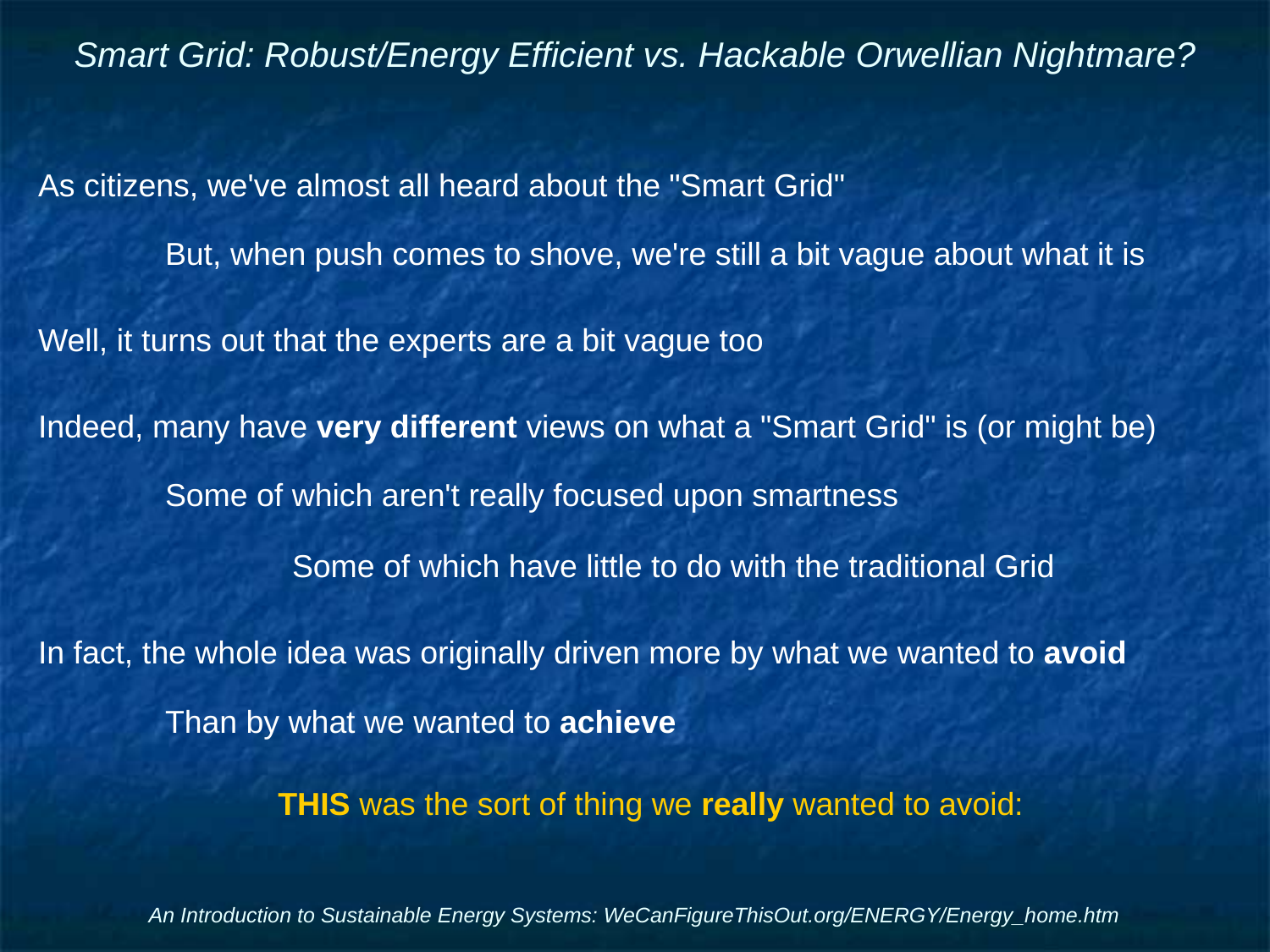

# Smart Grid: Robust/Energy Efficient vs. Hackable Orwellian Nightmare?
As citizens, we've almost all heard about the "Smart Grid"

	But, when push comes to shove, we're still a bit vague about what it is

Well, it turns out that the experts are a bit vague too

Indeed, many have very different views on what a "Smart Grid" is (or might be)

	Some of which aren't really focused upon smartness

		Some of which have little to do with the traditional Grid

In fact, the whole idea was originally driven more by what we wanted to avoid

	Than by what we wanted to achieve

THIS was the sort of thing we really wanted to avoid:
An Introduction to Sustainable Energy Systems: WeCanFigureThisOut.org/ENERGY/Energy_home.htm